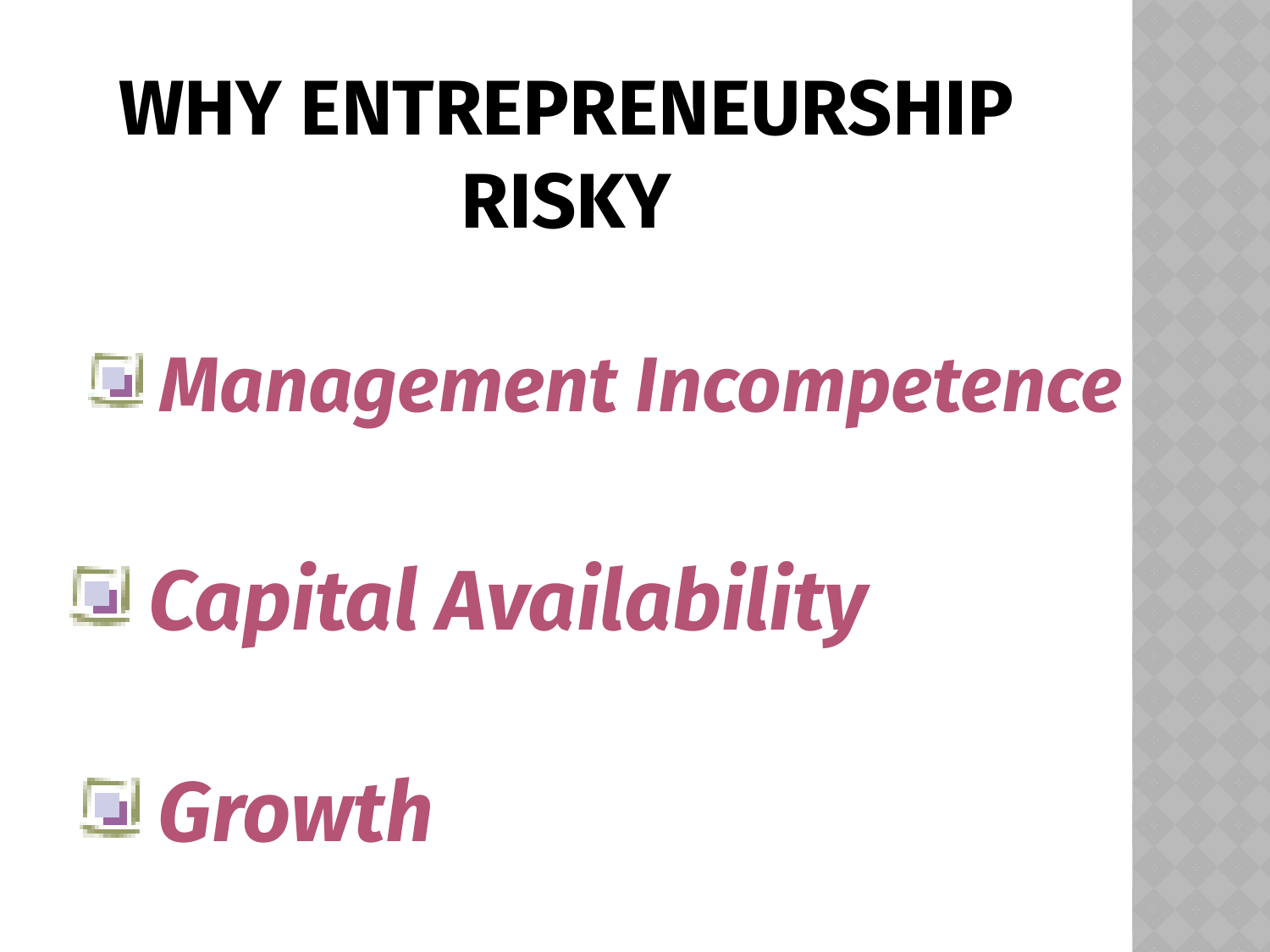

# Why entrepreneurship risky
 Management Incompetence
 Capital Availability
 Growth